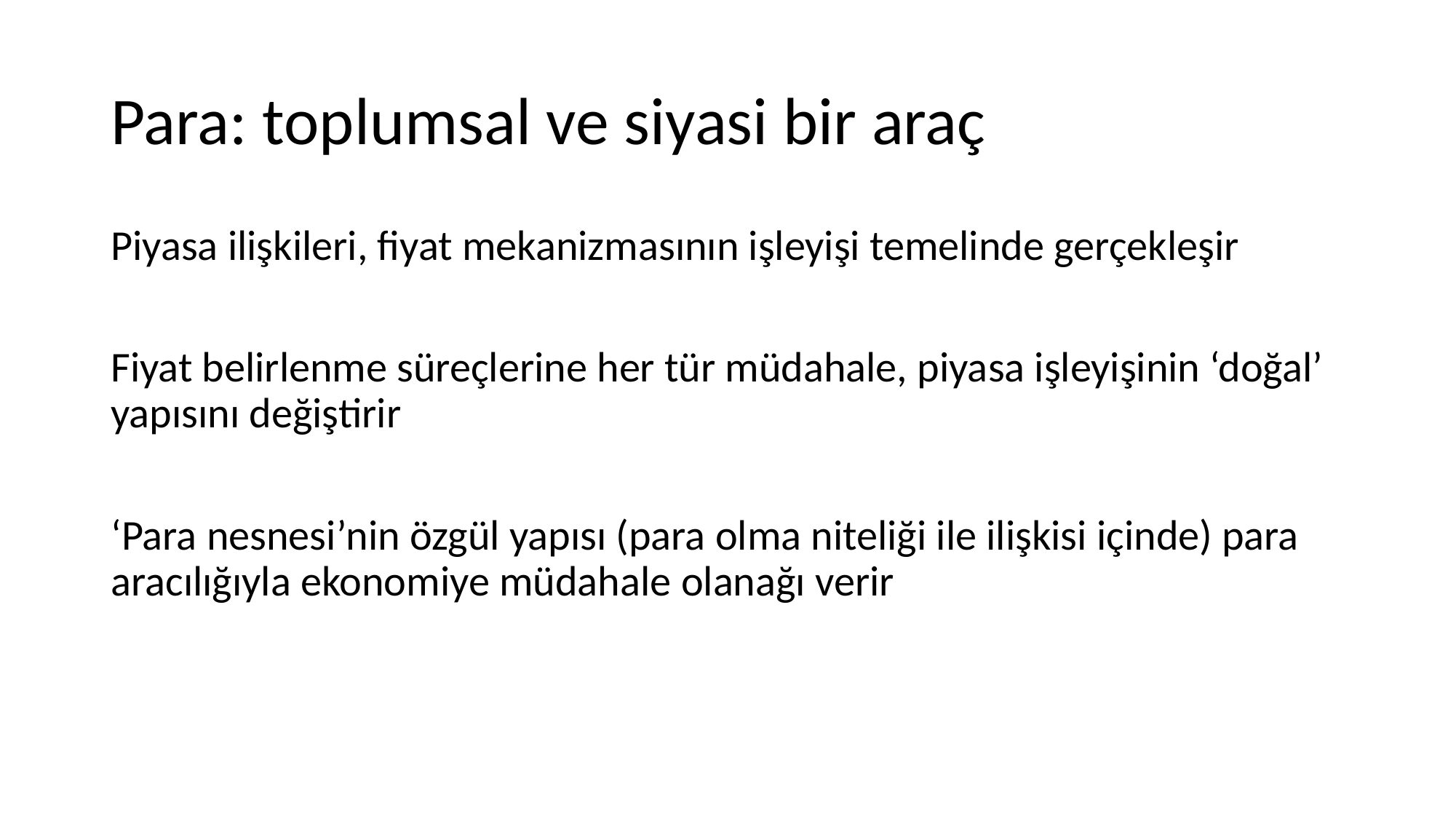

# Para: toplumsal ve siyasi bir araç
Piyasa ilişkileri, fiyat mekanizmasının işleyişi temelinde gerçekleşir

Fiyat belirlenme süreçlerine her tür müdahale, piyasa işleyişinin ‘doğal’ yapısını değiştirir

‘Para nesnesi’nin özgül yapısı (para olma niteliği ile ilişkisi içinde) para aracılığıyla ekonomiye müdahale olanağı verir